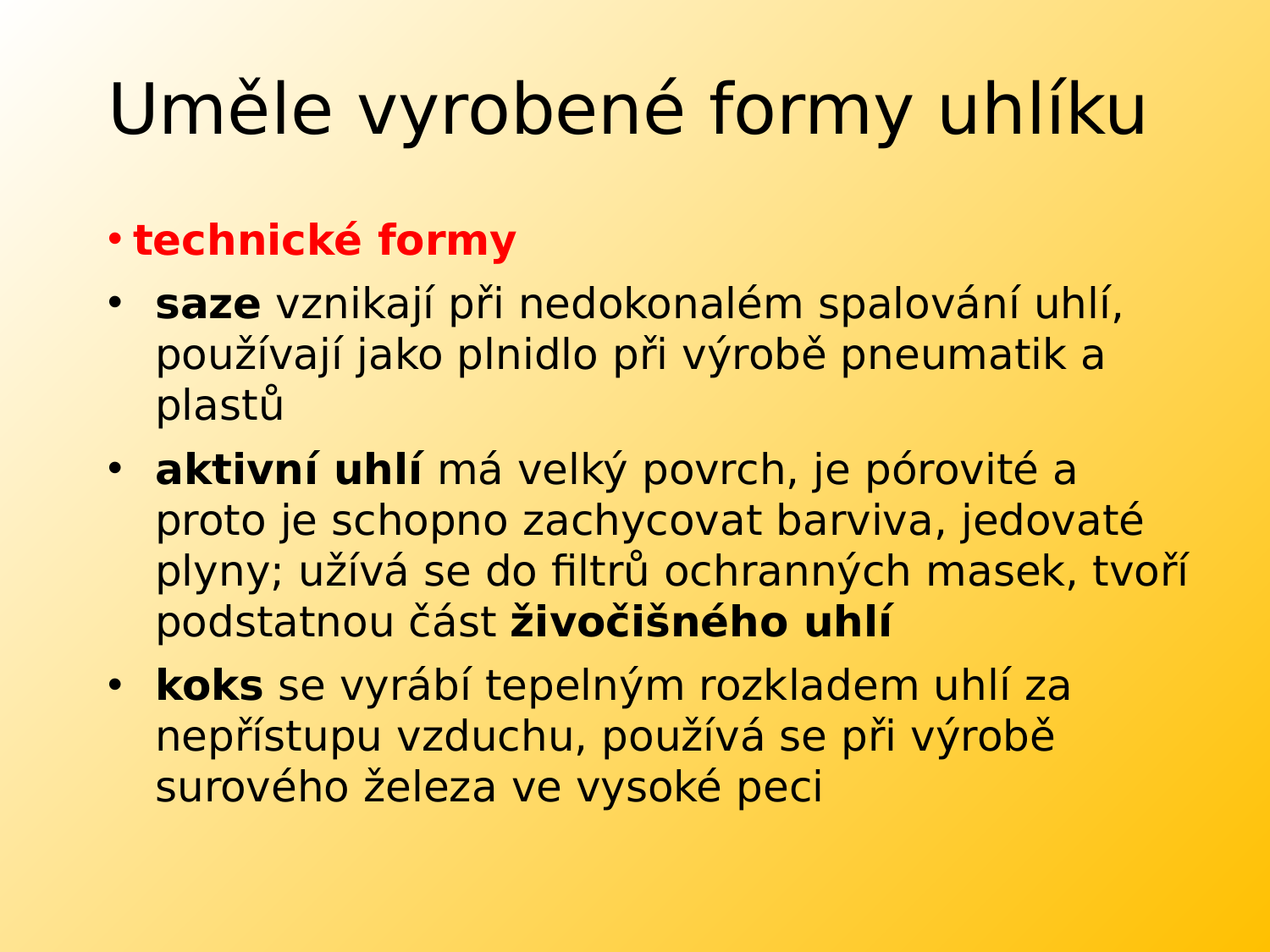

# Uměle vyrobené formy uhlíku
technické formy
saze vznikají při nedokonalém spalování uhlí,  používají jako plnidlo při výrobě pneumatik a plastů
aktivní uhlí má velký povrch, je pórovité a proto je schopno zachycovat barviva, jedovaté plyny; užívá se do filtrů ochranných masek, tvoří podstatnou část živočišného uhlí
koks se vyrábí tepelným rozkladem uhlí za nepřístupu vzduchu, používá se při výrobě surového železa ve vysoké peci